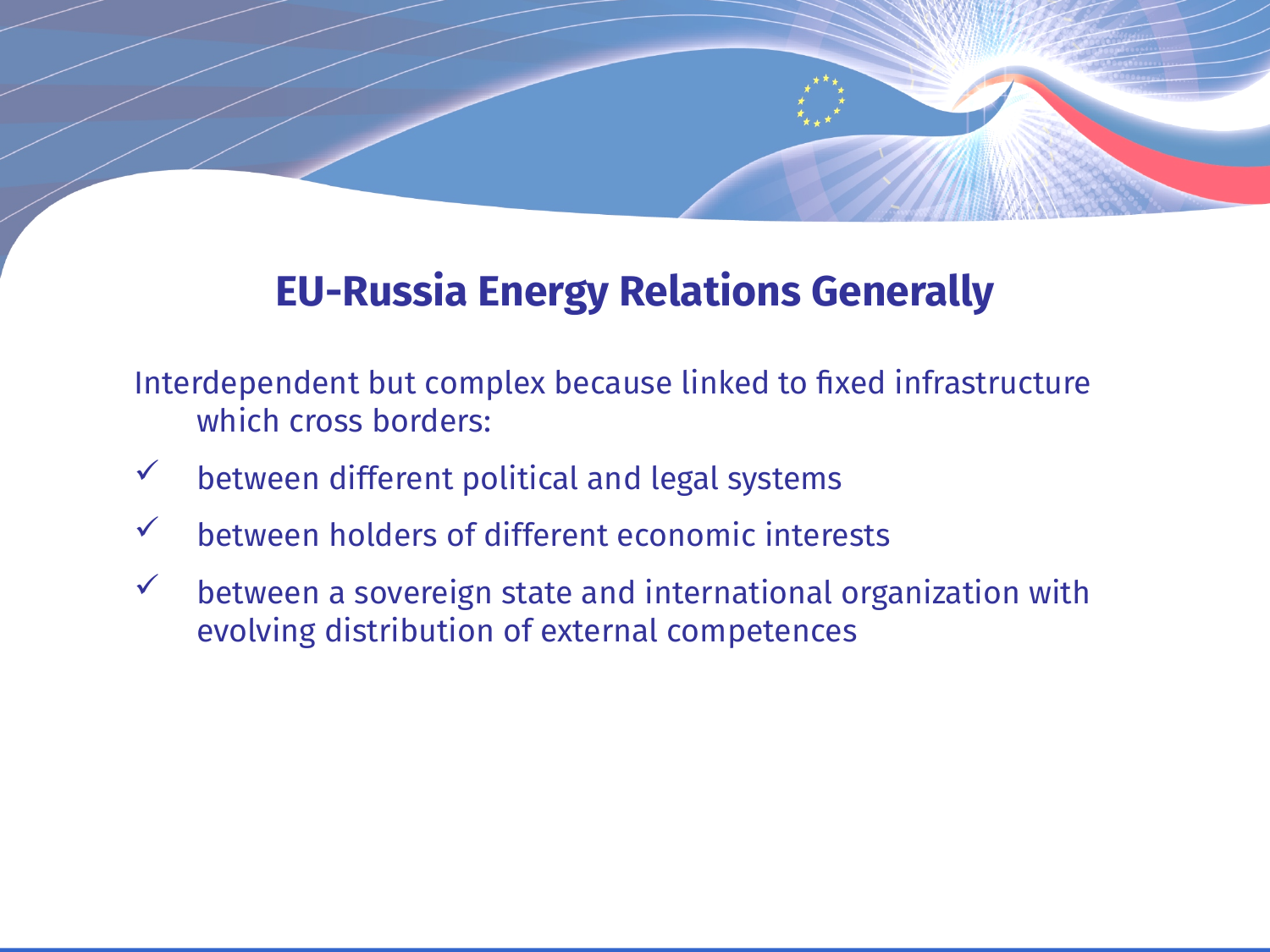

EU-Russia Energy Relations Generally
Interdependent but complex because linked to fixed infrastructure which cross borders:
between different political and legal systems
between holders of different economic interests
between a sovereign state and international organization with evolving distribution of external competences